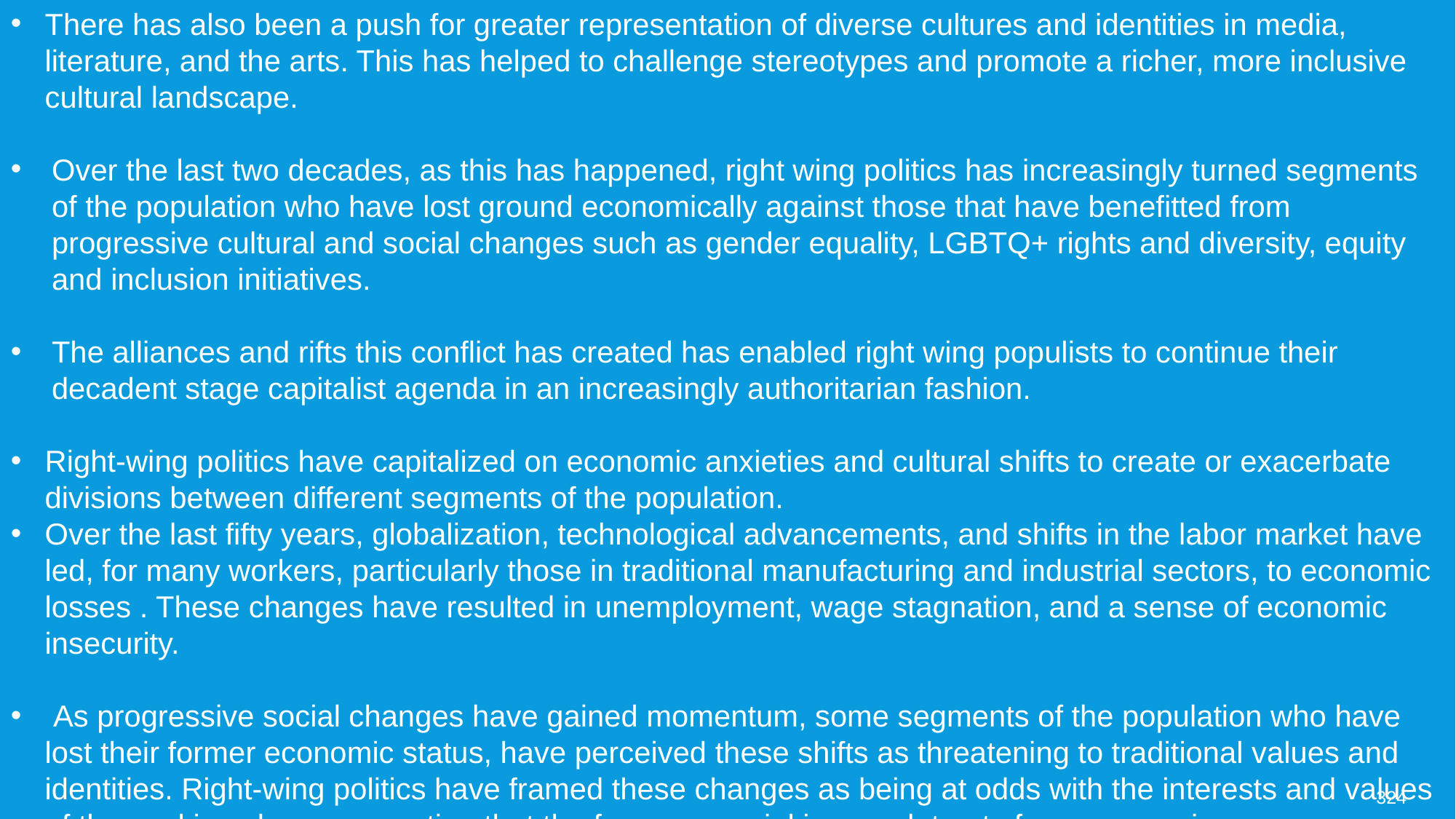

There has also been a push for greater representation of diverse cultures and identities in media, literature, and the arts. This has helped to challenge stereotypes and promote a richer, more inclusive cultural landscape.

Over the last two decades, as this has happened, right wing politics has increasingly turned segments of the population who have lost ground economically against those that have benefitted from progressive cultural and social changes such as gender equality, LGBTQ+ rights and diversity, equity and inclusion initiatives.

The alliances and rifts this conflict has created has enabled right wing populists to continue their decadent stage capitalist agenda in an increasingly authoritarian fashion.

Right-wing politics have capitalized on economic anxieties and cultural shifts to create or exacerbate divisions between different segments of the population.
Over the last fifty years, globalization, technological advancements, and shifts in the labor market have led, for many workers, particularly those in traditional manufacturing and industrial sectors, to economic losses . These changes have resulted in unemployment, wage stagnation, and a sense of economic insecurity.

 As progressive social changes have gained momentum, some segments of the population who have lost their former economic status, have perceived these shifts as threatening to traditional values and identities. Right-wing politics have framed these changes as being at odds with the interests and values of the working class, suggesting that the focus on social issues detracts from economic concerns.

324